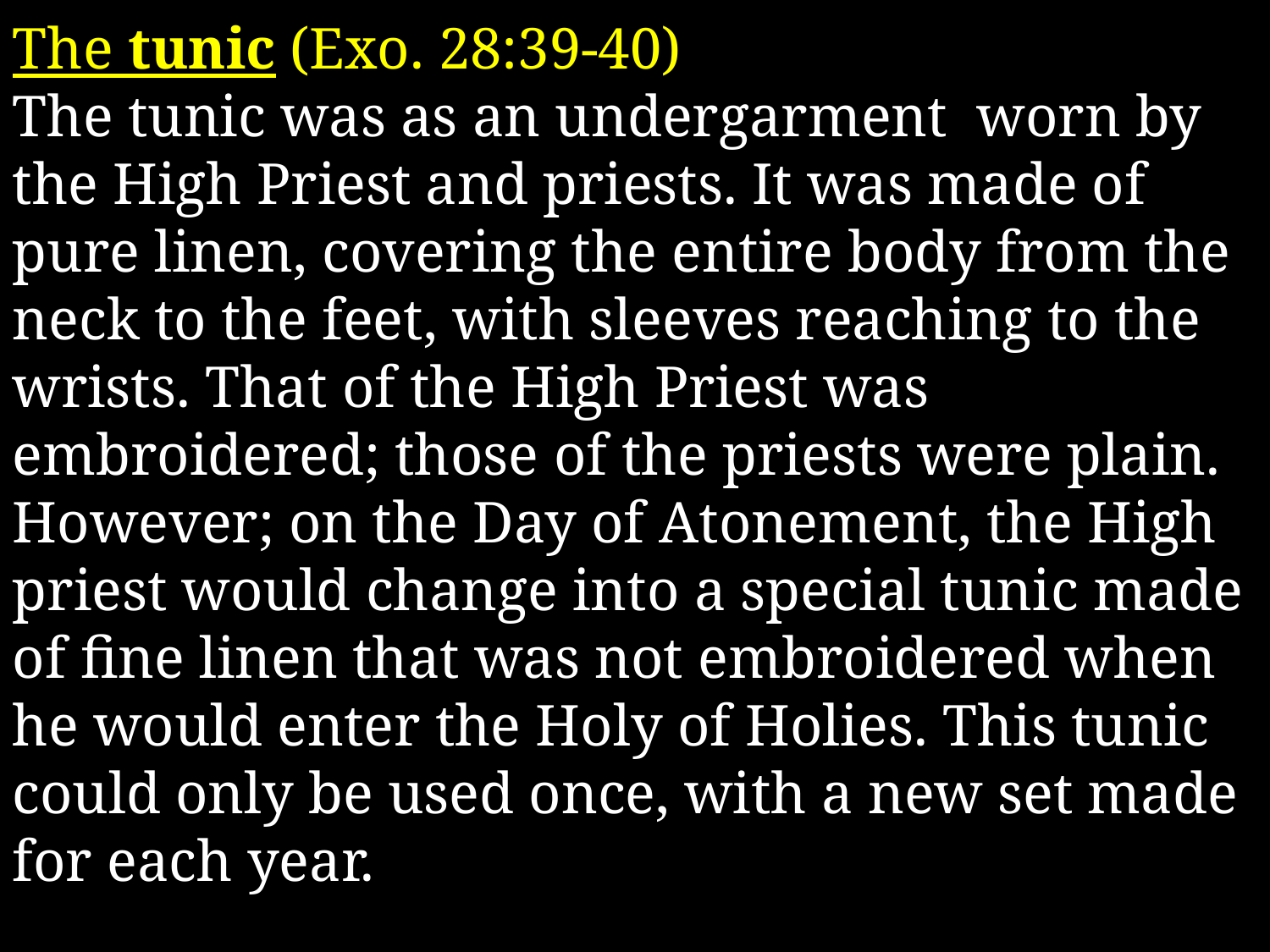

The tunic (Exo. 28:39-40)
The tunic was as an undergarment  worn by the High Priest and priests. It was made of pure linen, covering the entire body from the neck to the feet, with sleeves reaching to the wrists. That of the High Priest was embroidered; those of the priests were plain.  However; on the Day of Atonement, the High priest would change into a special tunic made of fine linen that was not embroidered when he would enter the Holy of Holies. This tunic could only be used once, with a new set made for each year.